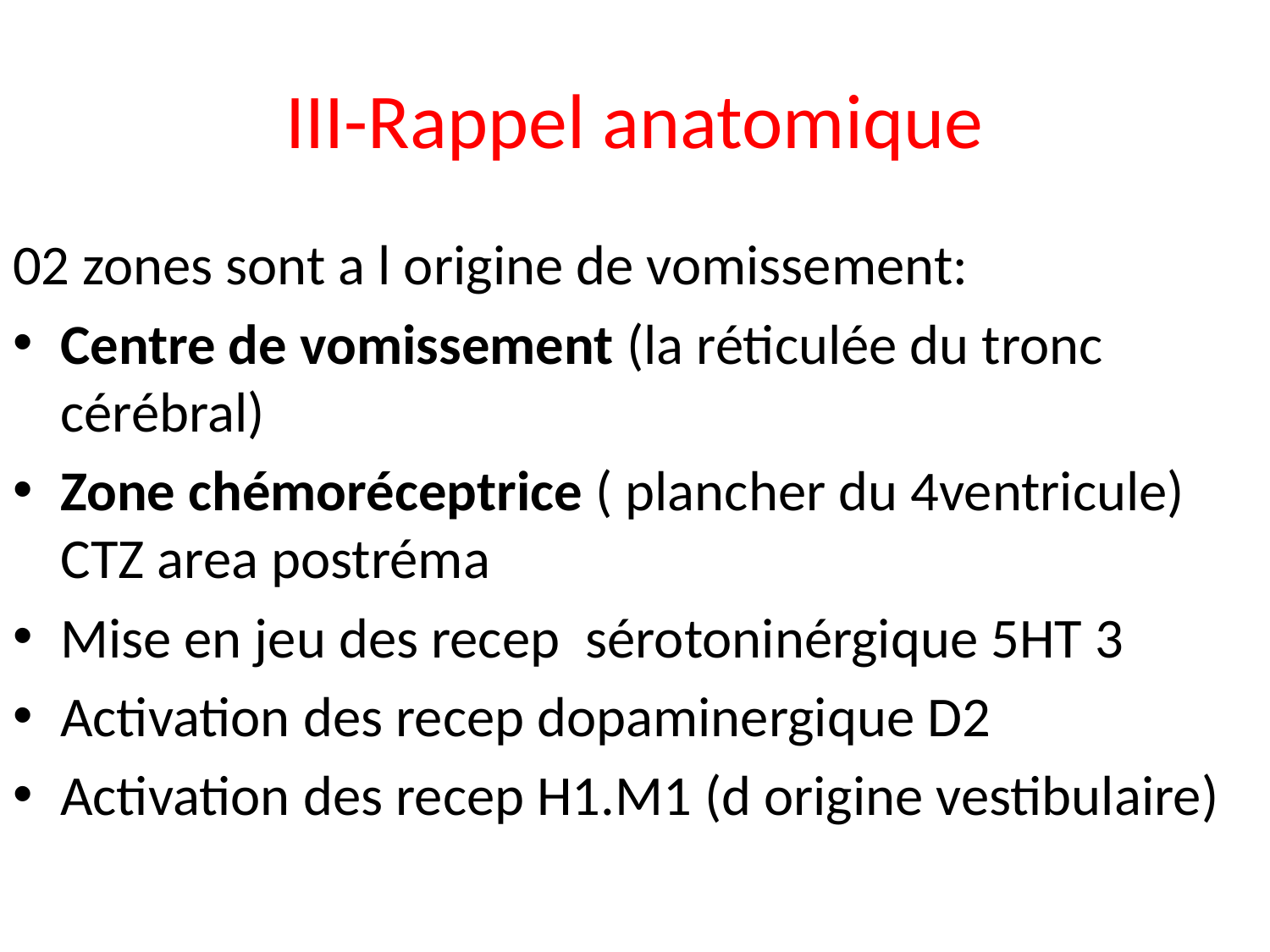

# III-Rappel anatomique
02 zones sont a l origine de vomissement:
Centre de vomissement (la réticulée du tronc cérébral)
Zone chémoréceptrice ( plancher du 4ventricule) CTZ area postréma
Mise en jeu des recep  sérotoninérgique 5HT 3
Activation des recep dopaminergique D2
Activation des recep H1.M1 (d origine vestibulaire)